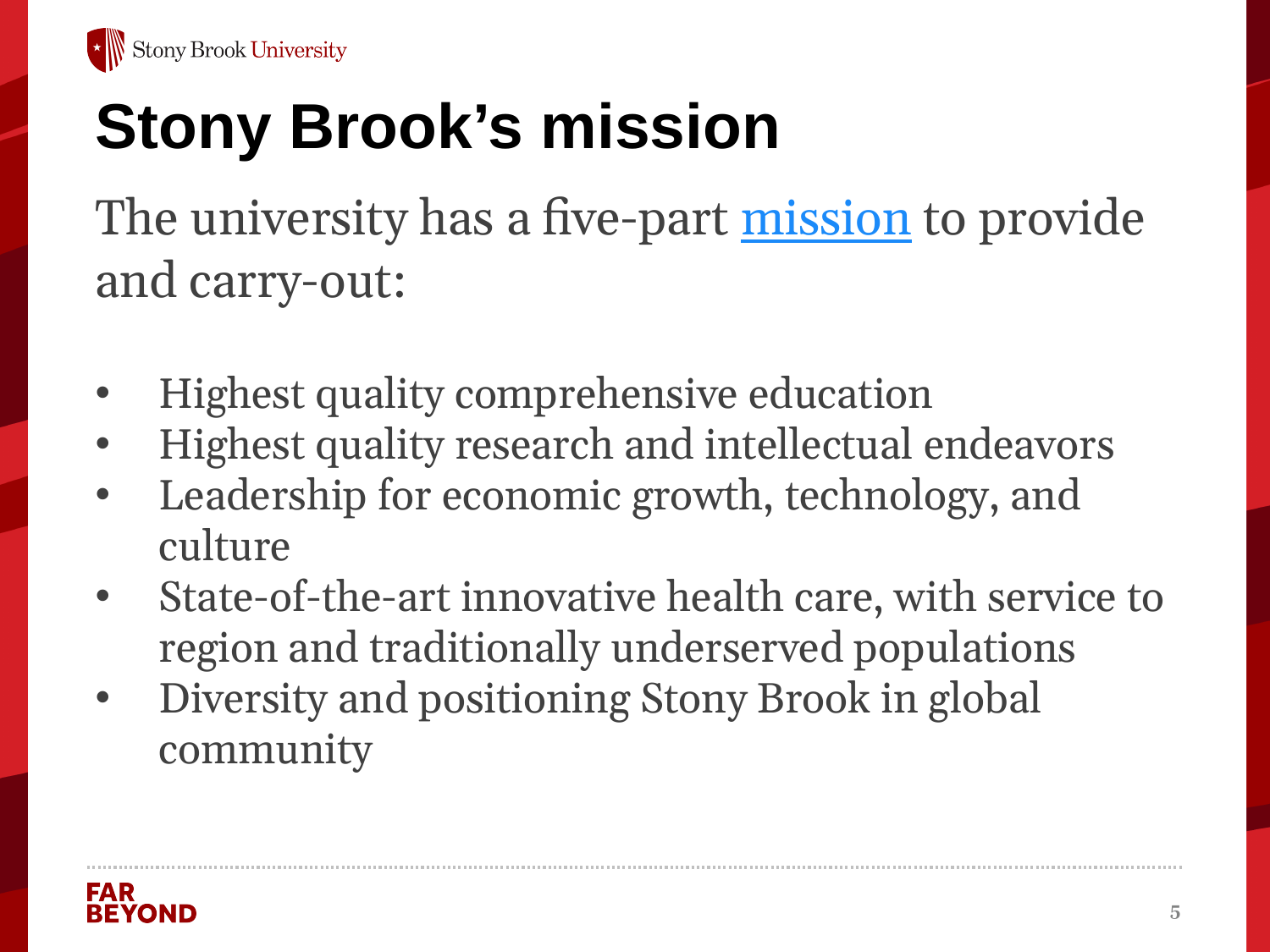

# Stony Brook’s mission
The university has a five-part mission to provide and carry-out:

Highest quality comprehensive education
Highest quality research and intellectual endeavors
Leadership for economic growth, technology, and culture
State-of-the-art innovative health care, with service to region and traditionally underserved populations
Diversity and positioning Stony Brook in global community

5